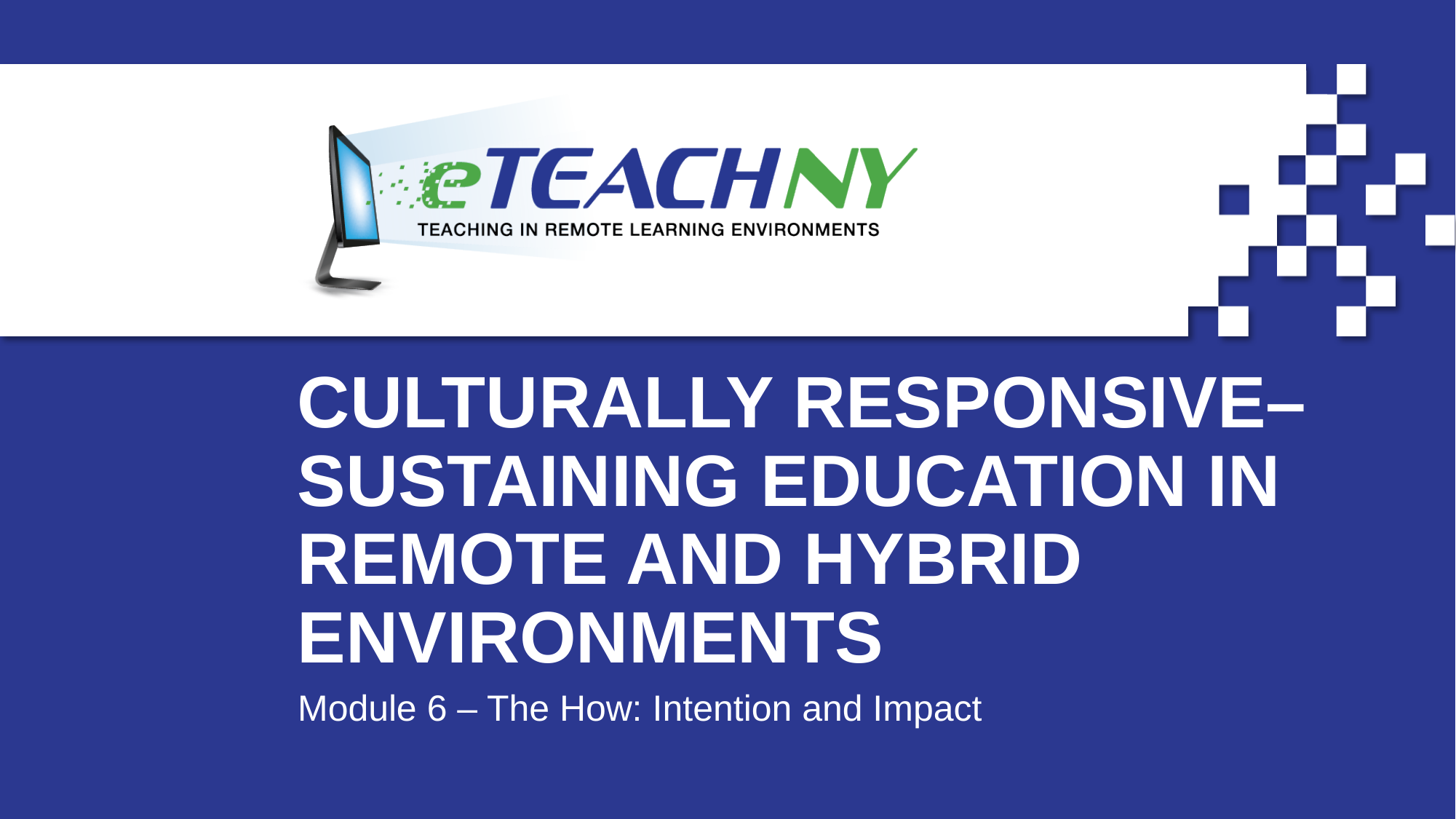

# CULTURALLY RESPONSIVE– SUSTAINING EDUCATION IN REMOTE AND HYBRID ENVIRONMENTS
Module 6 – The How: Intention and Impact